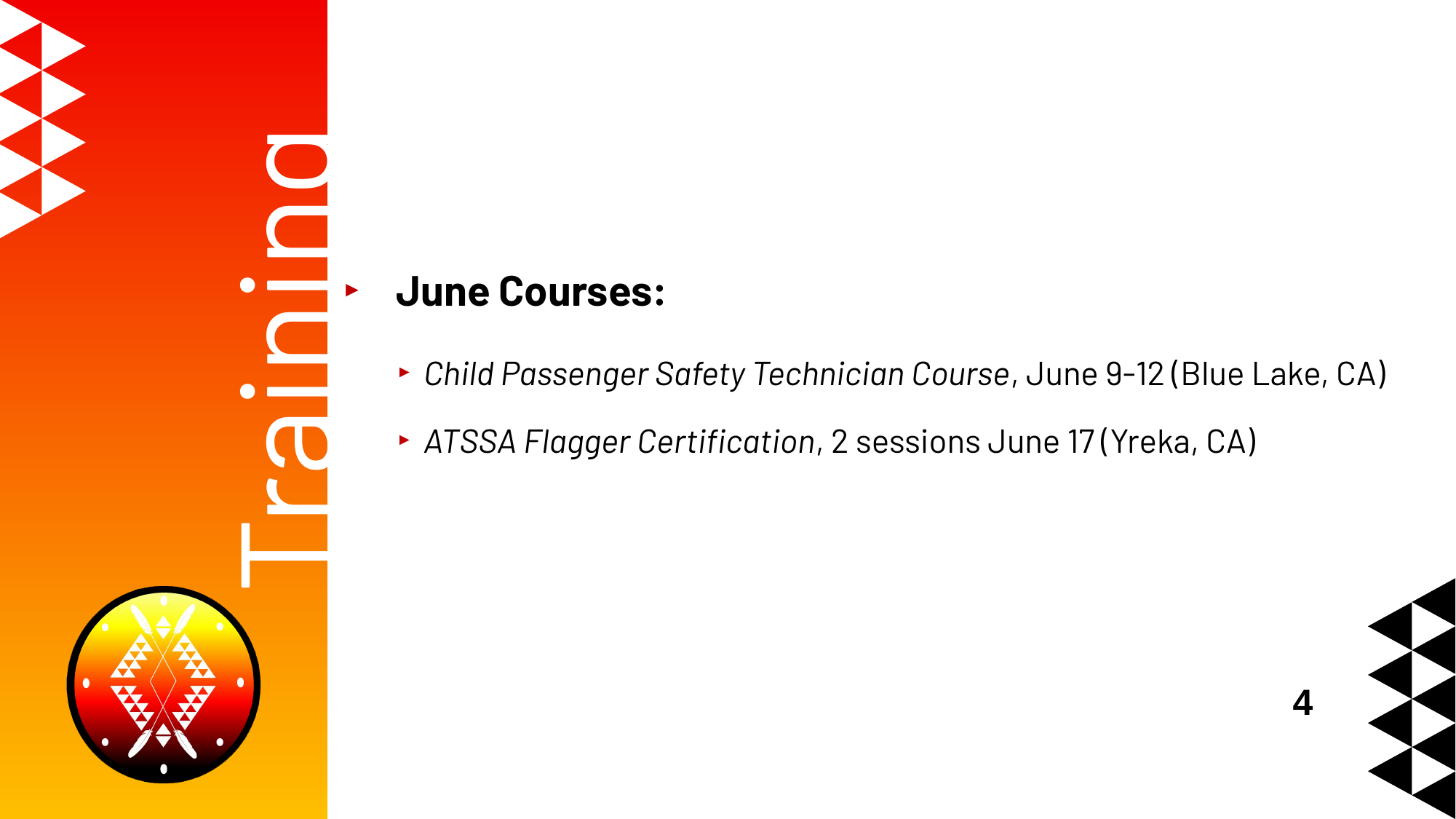

June Courses:
Child Passenger Safety Technician Course, June 9-12 (Blue Lake, CA)
ATSSA Flagger Certification, 2 sessions June 17 (Yreka, CA)

# Training